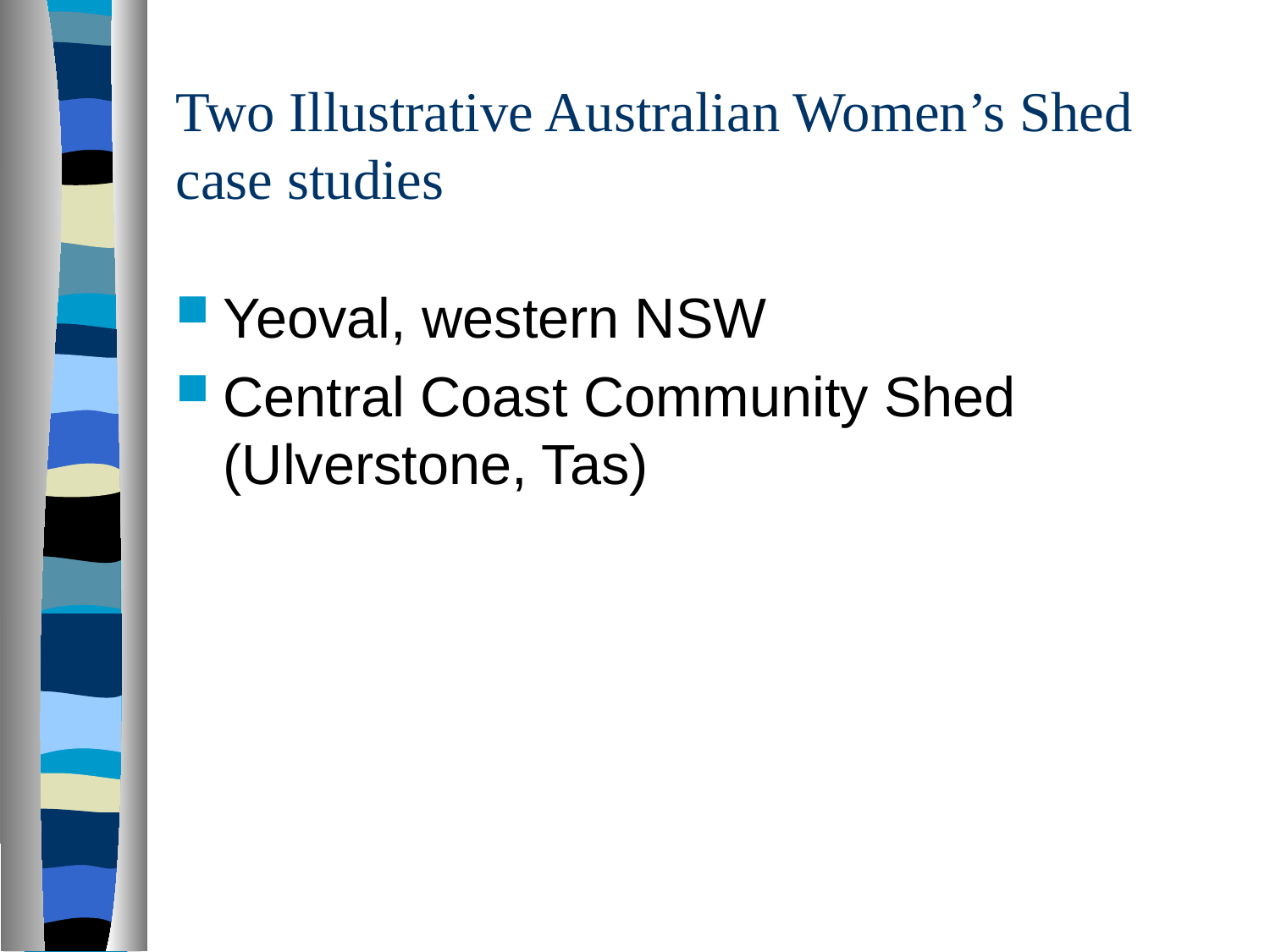

# Two Illustrative Australian Women’s Shed case studies
Yeoval, western NSW
Central Coast Community Shed (Ulverstone, Tas)